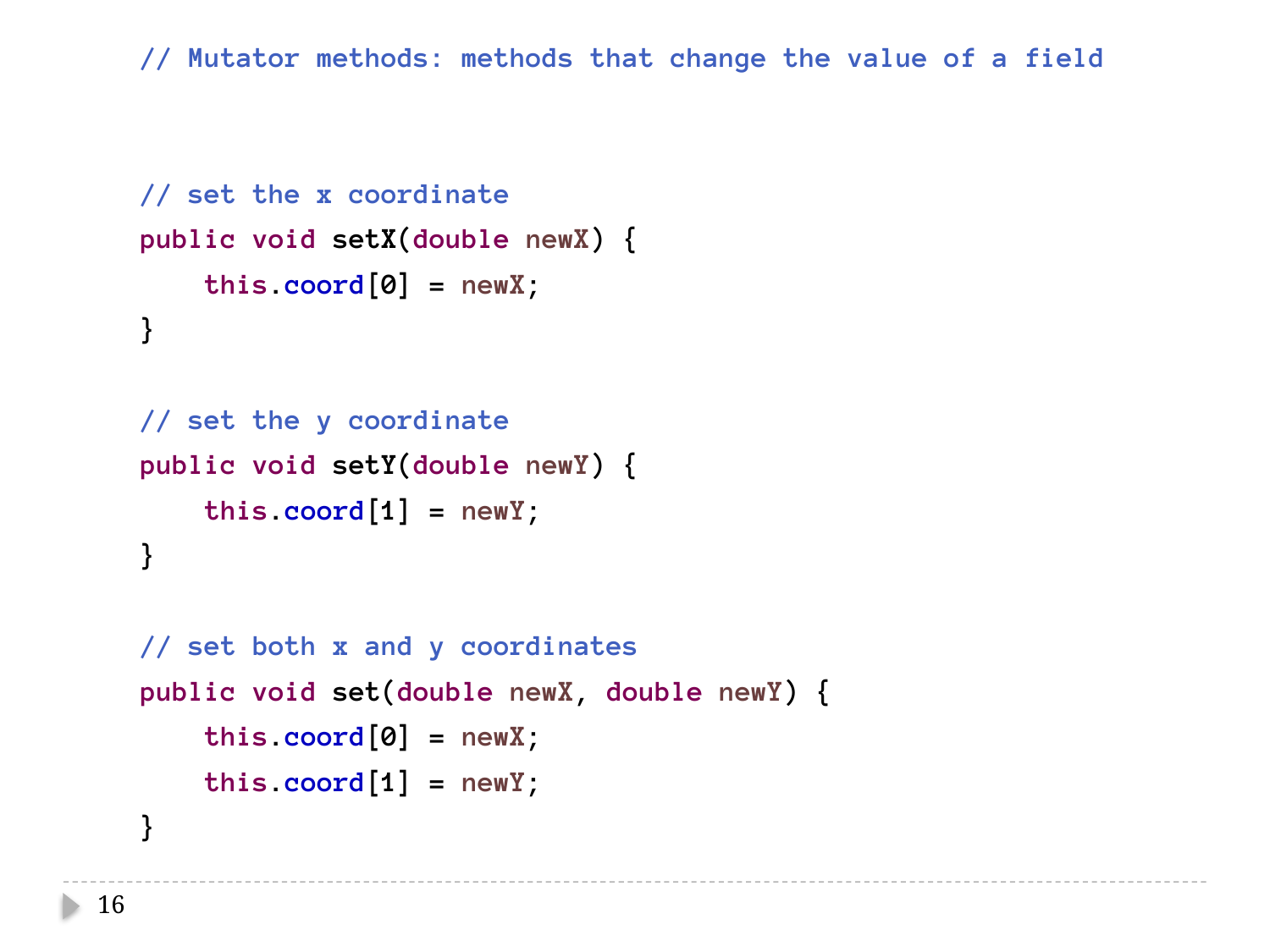

// Mutator methods: methods that change the value of a field

    // set the x coordinate
    public void setX(double newX) {
        this.coord[0] = newX;
    }

    // set the y coordinate
    public void setY(double newY) {
        this.coord[1] = newY;
    }

    // set both x and y coordinates
    public void set(double newX, double newY) {
        this.coord[0] = newX;
        this.coord[1] = newY;
    }
16